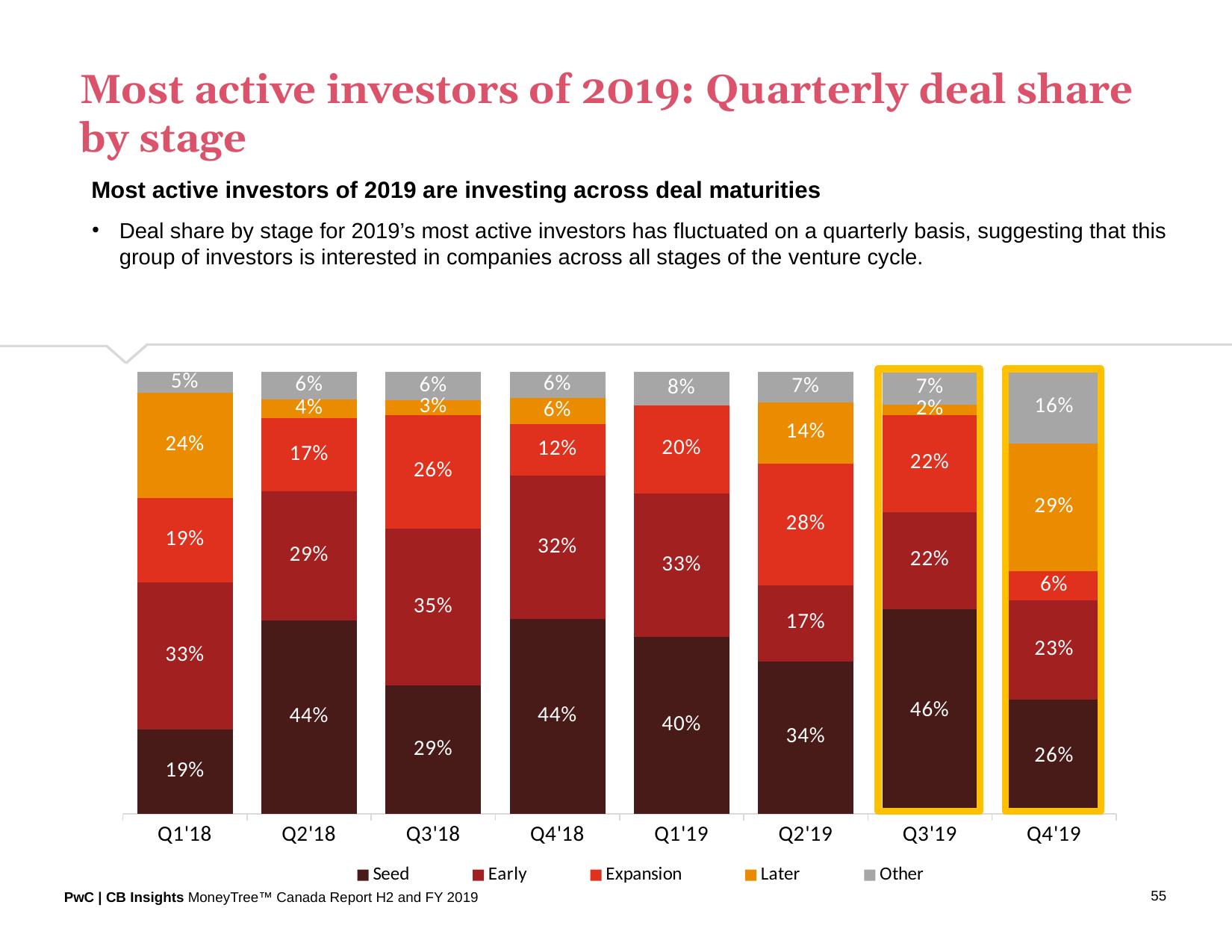

Most active investors of 2019: Quarterly deal share by stage
Most active investors of 2019 are investing across deal maturities
Deal share by stage for 2019’s most active investors has fluctuated on a quarterly basis, suggesting that this group of investors is interested in companies across all stages of the venture cycle.

### Chart

| Category | Seed | Early | Expansion | Later | Other |
|---|---|---|---|---|---|
| Q1'18 | 0.19047619047619047 | 0.3333333333333333 | 0.19047619047619047 | 0.23809523809523808 | 0.047619047619047616 |
| Q2'18 | 0.4375 | 0.2916666666666667 | 0.16666666666666666 | 0.041666666666666664 | 0.0625 |
| Q3'18 | 0.2903225806451613 | 0.3548387096774194 | 0.25806451612903225 | 0.03225806451612903 | 0.06451612903225806 |
| Q4'18 | 0.4411764705882353 | 0.3235294117647059 | 0.11764705882352941 | 0.058823529411764705 | 0.058823529411764705 |
| Q1'19 | 0.4 | 0.325 | 0.2 | 0.0 | 0.075 |
| Q2'19 | 0.3448275862068966 | 0.1724137931034483 | 0.27586206896551724 | 0.13793103448275862 | 0.06896551724137931 |
| Q3'19 | 0.4634146341463415 | 0.21951219512195122 | 0.21951219512195122 | 0.024390243902439025 | 0.07317073170731707 |
| Q4'19 | 0.25806451612903225 | 0.22580645161290322 | 0.06451612903225806 | 0.2903225806451613 | 0.16129032258064516 |

55